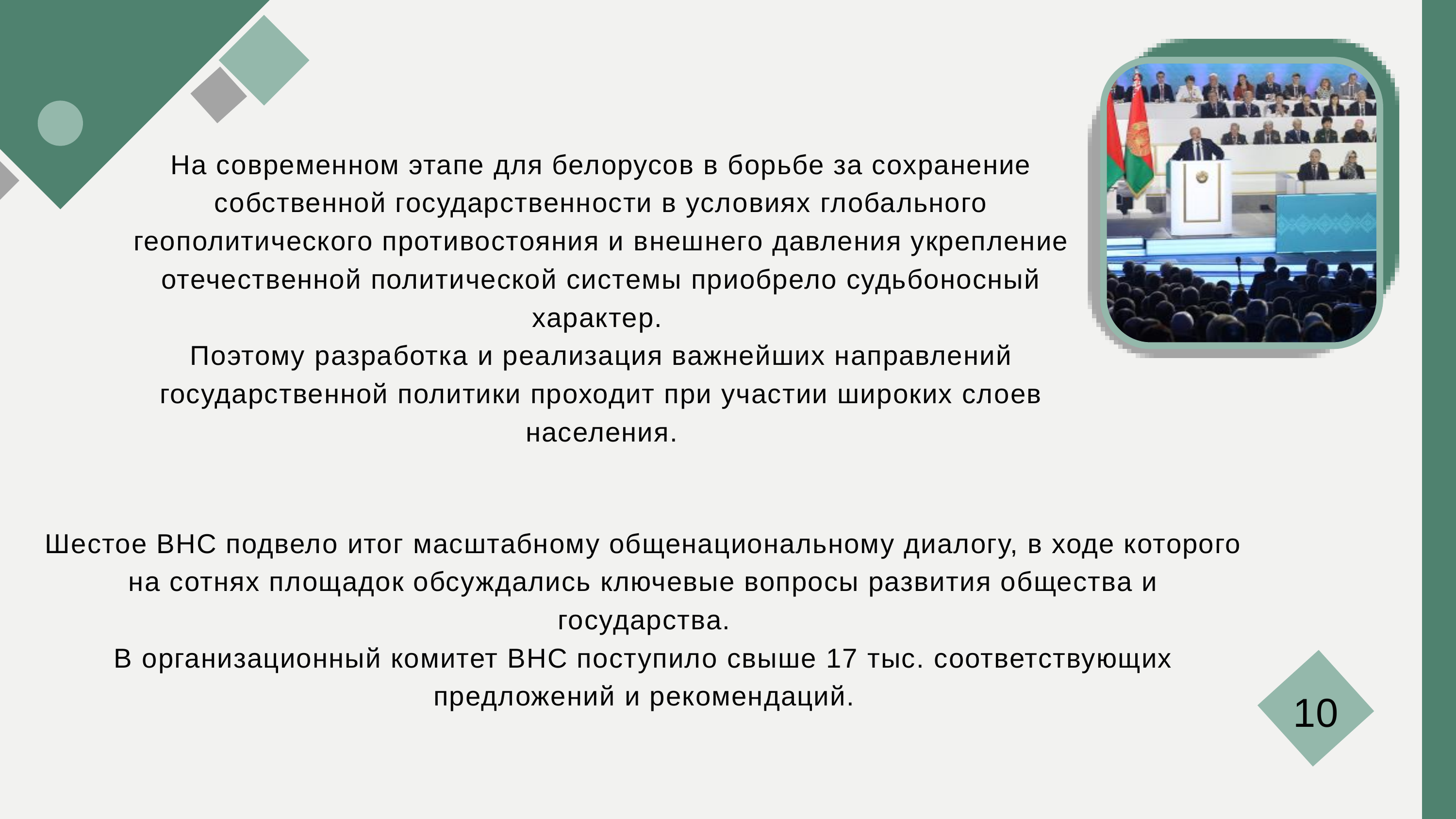

На современном этапе для белорусов в борьбе за сохранение собственной государственности в условиях глобального геополитического противостояния и внешнего давления укрепление отечественной политической системы приобрело судьбоносный характер.
Поэтому разработка и реализация важнейших направлений государственной политики проходит при участии широких слоев населения.

Шестое ВНС подвело итог масштабному общенациональному диалогу, в ходе которого на сотнях площадок обсуждались ключевые вопросы развития общества и государства.
В организационный комитет ВНС поступило свыше 17 тыс. соответствующих предложений и рекомендаций.

10